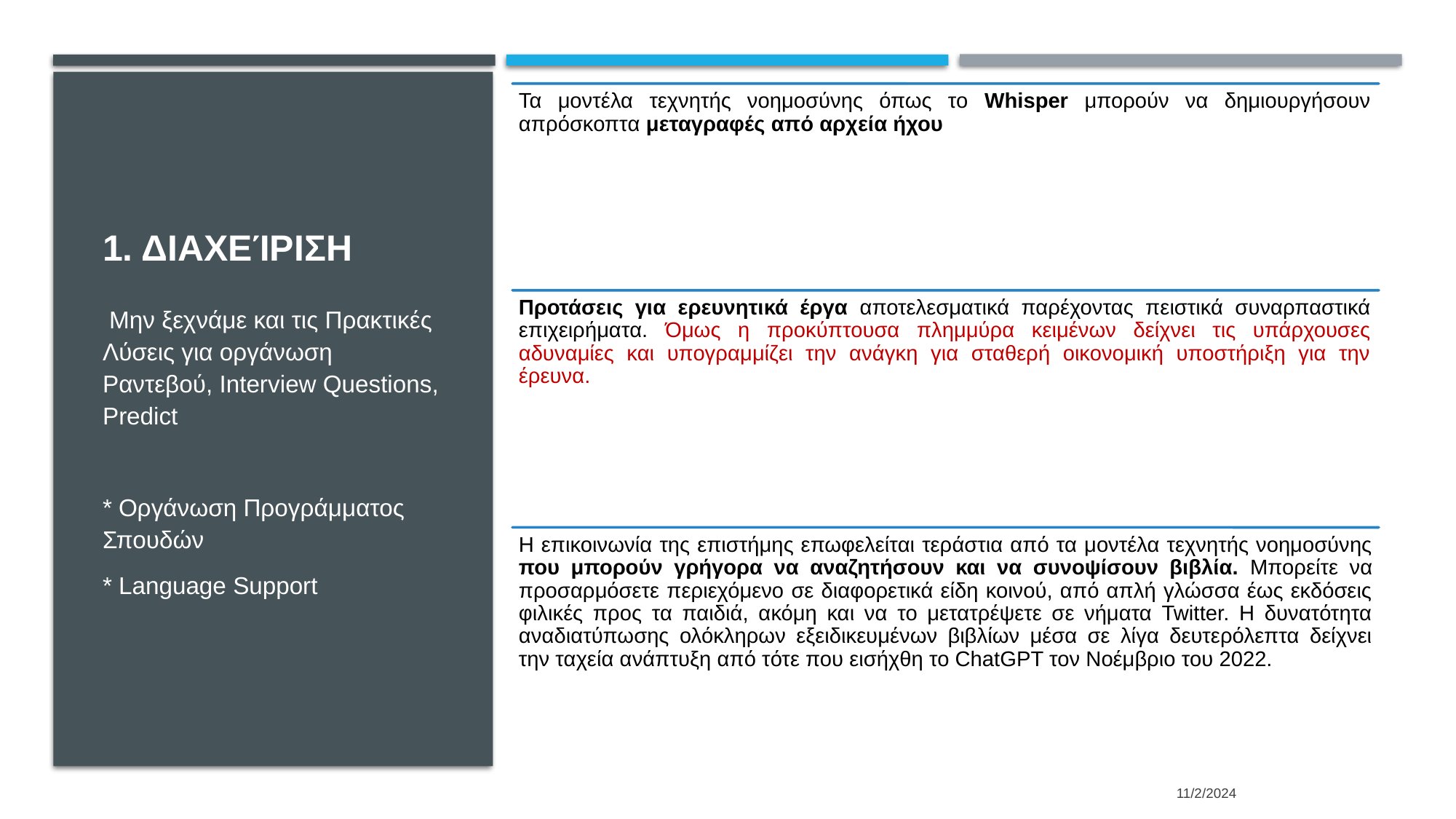

Τα μοντέλα τεχνητής νοημοσύνης όπως το Whisper μπορούν να δημιουργήσουν απρόσκοπτα μεταγραφές από αρχεία ήχου
Προτάσεις για ερευνητικά έργα αποτελεσματικά παρέχοντας πειστικά συναρπαστικά επιχειρήματα. Όμως η προκύπτουσα πλημμύρα κειμένων δείχνει τις υπάρχουσες αδυναμίες και υπογραμμίζει την ανάγκη για σταθερή οικονομική υποστήριξη για την έρευνα.
Η επικοινωνία της επιστήμης επωφελείται τεράστια από τα μοντέλα τεχνητής νοημοσύνης που μπορούν γρήγορα να αναζητήσουν και να συνοψίσουν βιβλία. Μπορείτε να προσαρμόσετε περιεχόμενο σε διαφορετικά είδη κοινού, από απλή γλώσσα έως εκδόσεις φιλικές προς τα παιδιά, ακόμη και να το μετατρέψετε σε νήματα Twitter. Η δυνατότητα αναδιατύπωσης ολόκληρων εξειδικευμένων βιβλίων μέσα σε λίγα δευτερόλεπτα δείχνει την ταχεία ανάπτυξη από τότε που εισήχθη το ChatGPT τον Νοέμβριο του 2022.
# 1. Διαχείριση
 Μην ξεχνάμε και τις Πρακτικές Λύσεις για οργάνωση Ραντεβού, Interview Questions, Predict

* Οργάνωση Προγράμματος Σπουδών
* Language Support

11/2/2024